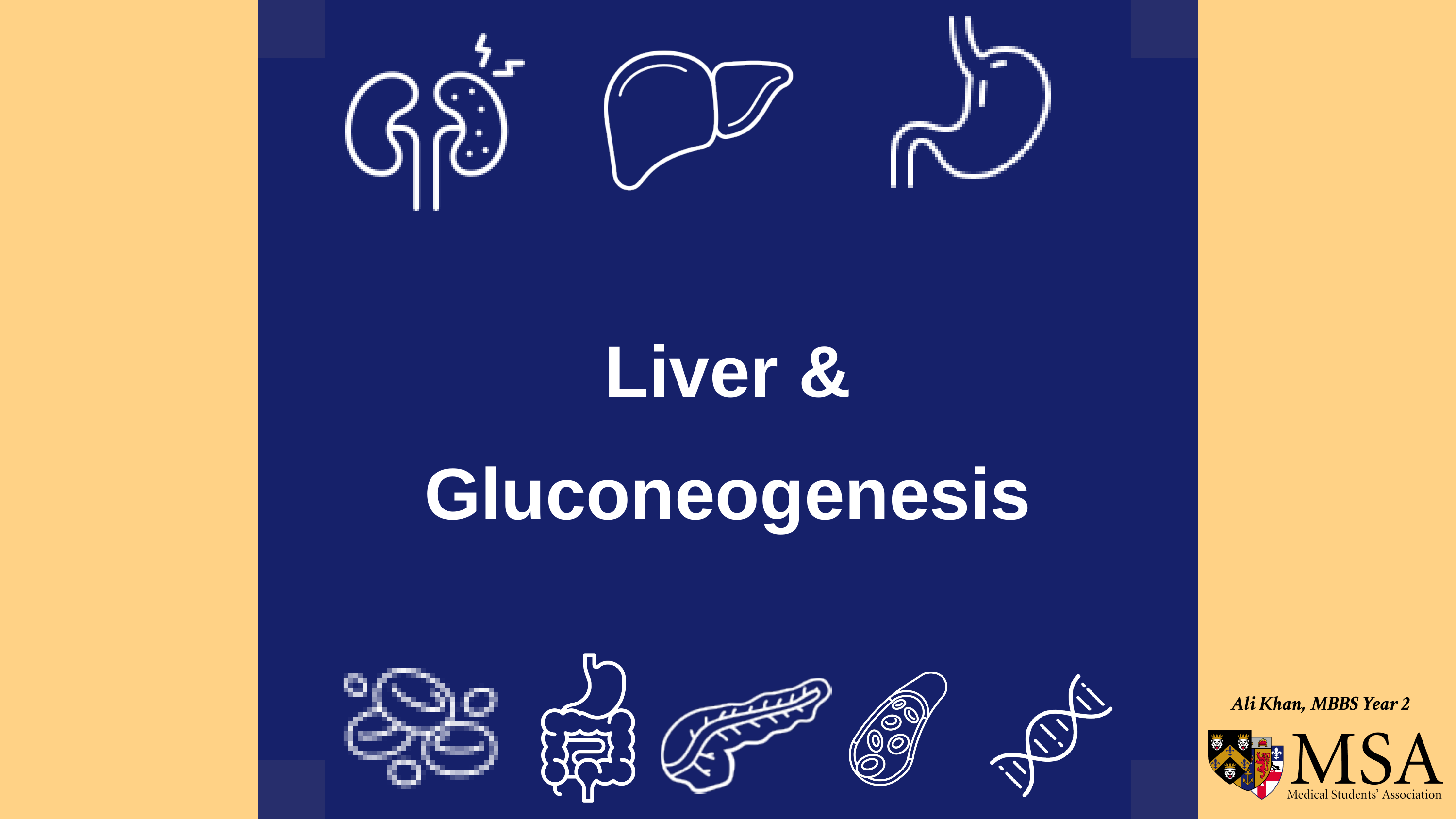

Liver & Gluconeogenesis

Ali Khan, MBBS Year 2